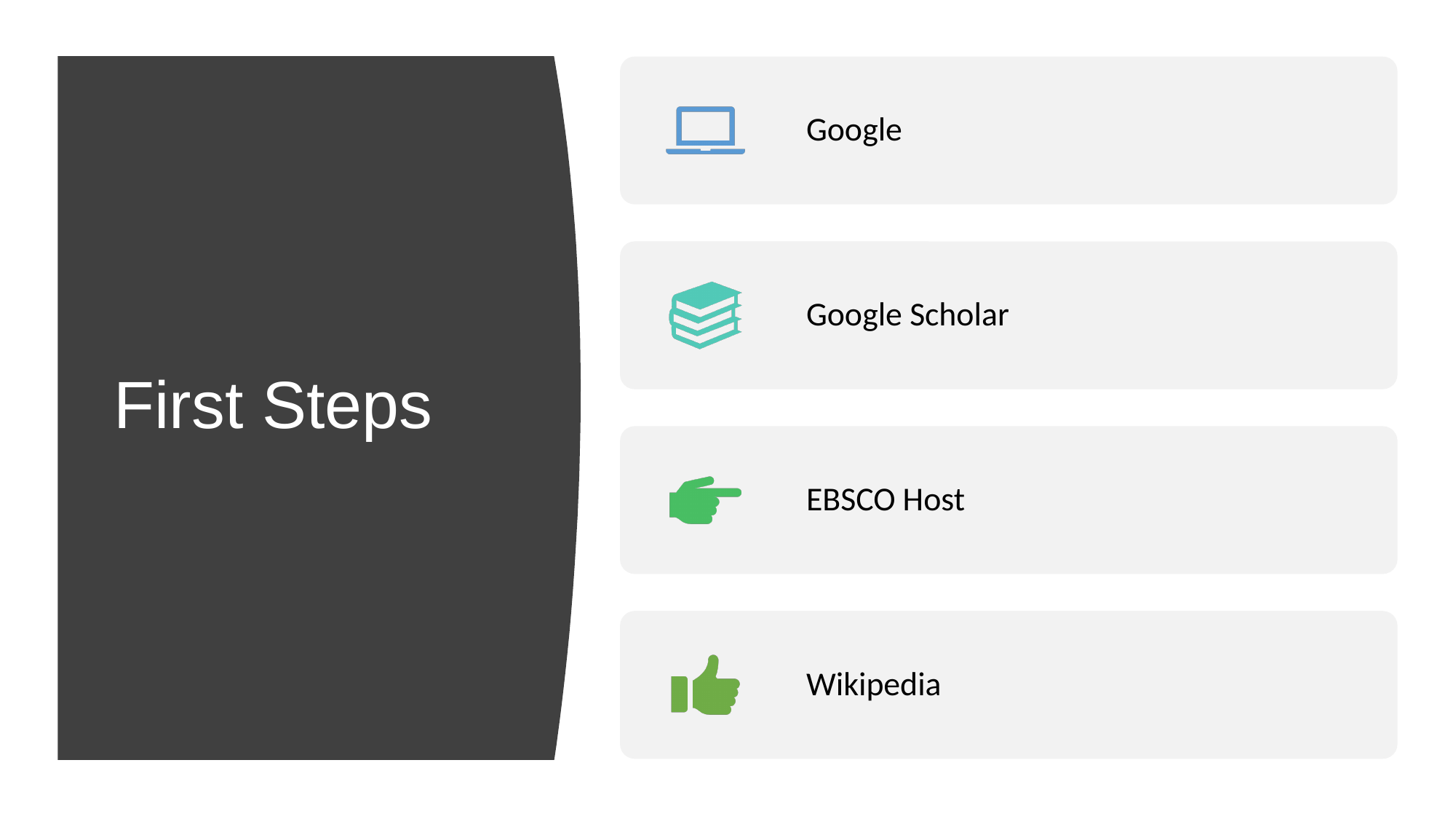

Google
Google Scholar
EBSCO Host
Wikipedia

# First Steps